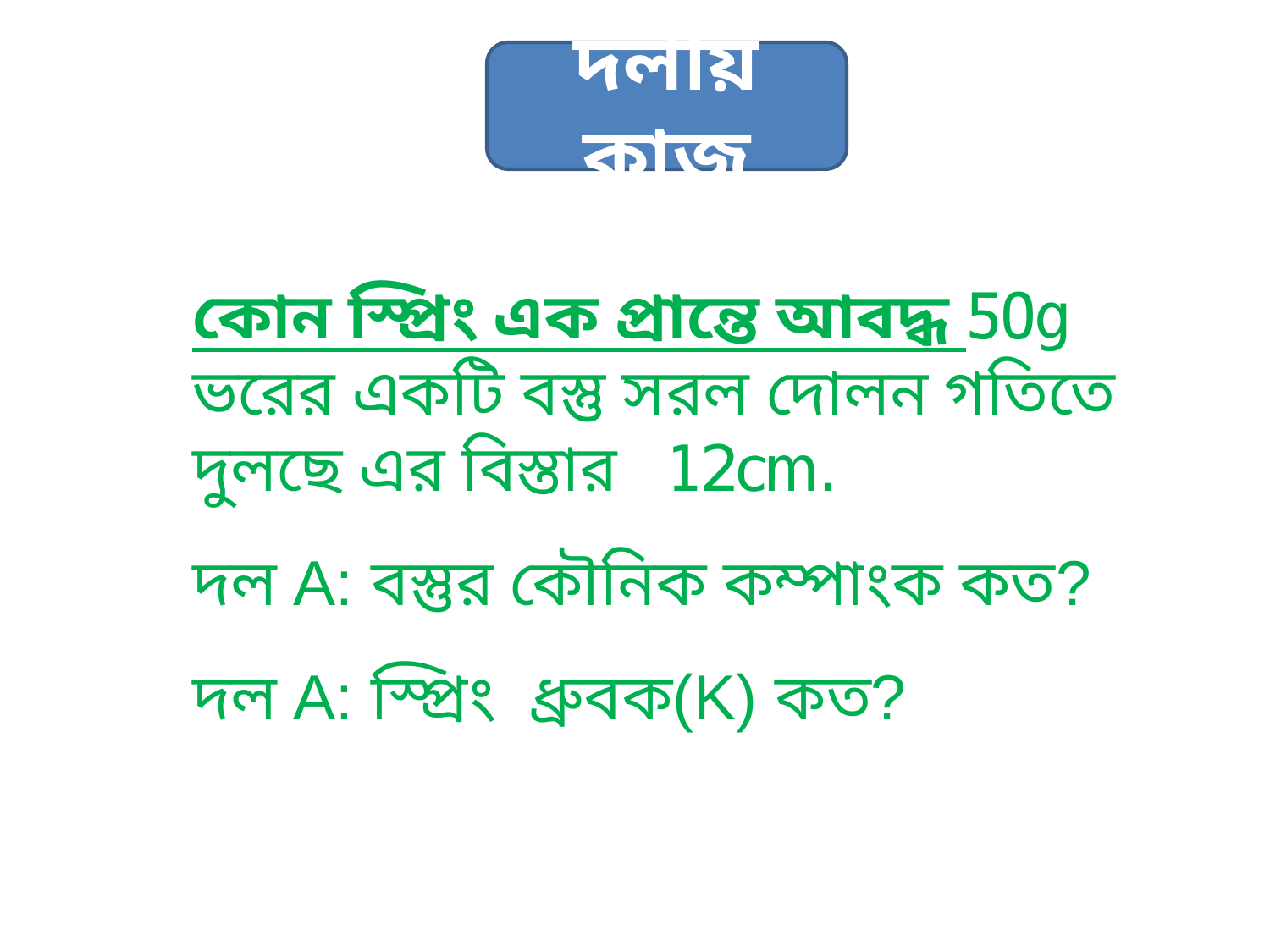

দলীয় কাজ
কোন স্প্রিং এক প্রান্তে আবদ্ধ 50g ভরের একটি বস্তু সরল দোলন গতিতে দুলছে এর বিস্তার   12cm.
দল A: বস্তুর কৌনিক কম্পাংক কত?
দল A: স্প্রিং  ধ্রুবক(K) কত?